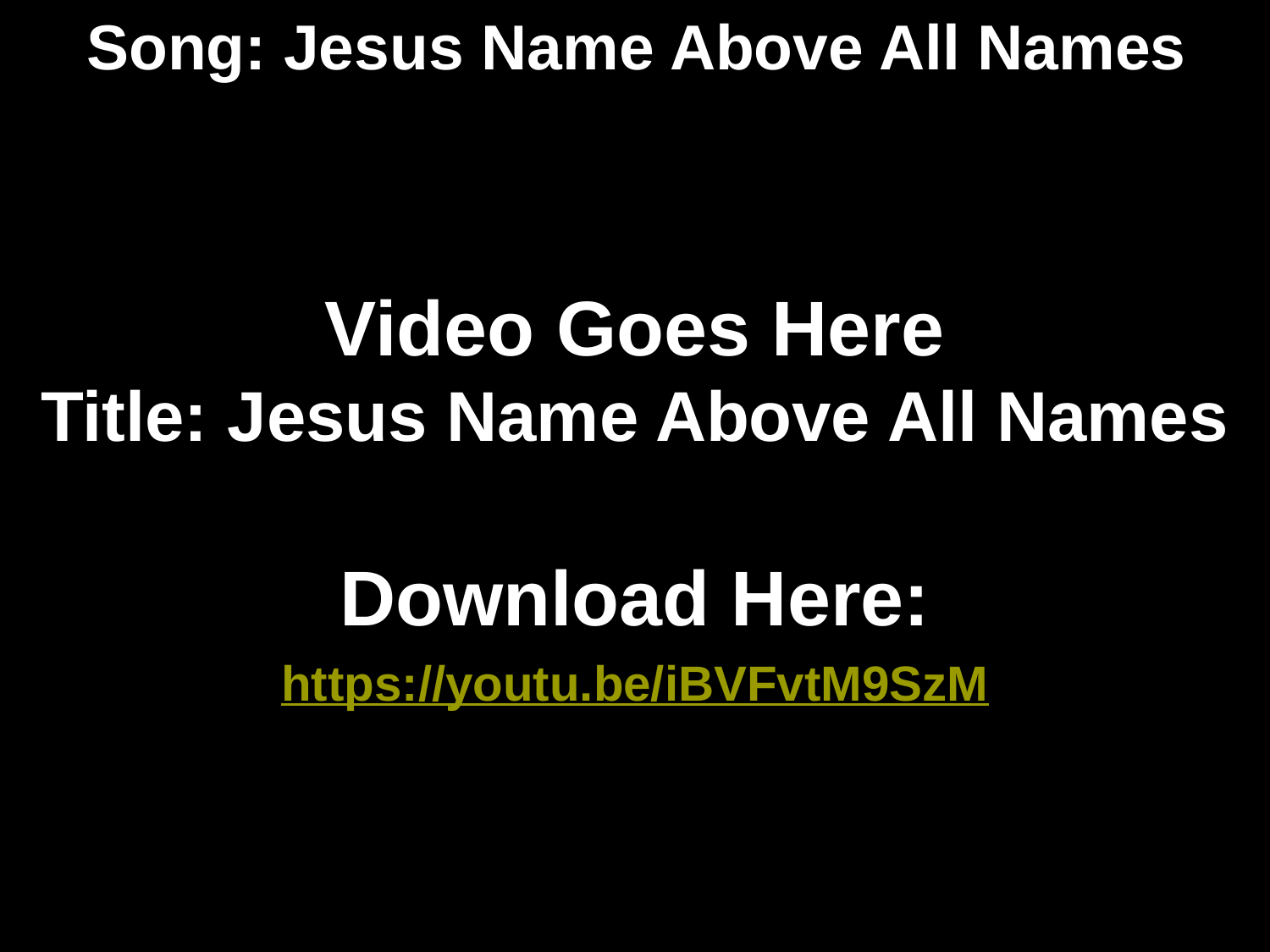

# Song: Jesus Name Above All Names

Video Goes Here
Title: Jesus Name Above All Names
Download Here:
https://youtu.be/iBVFvtM9SzM